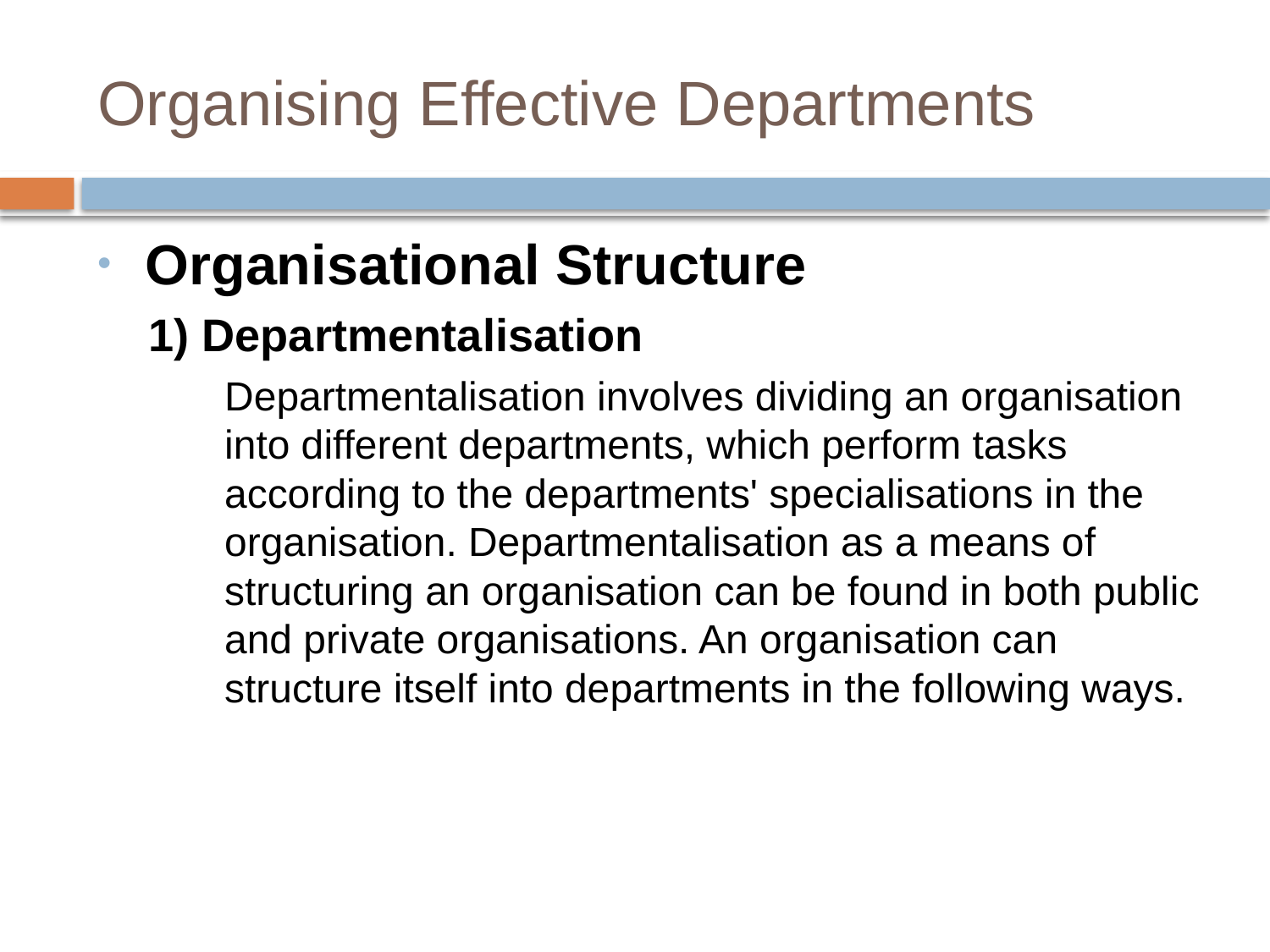

# Organising Effective Departments
Organisational Structure
1) Departmentalisation
	Departmentalisation involves dividing an organisation into different departments, which perform tasks according to the departments' specialisations in the organisation. Departmentalisation as a means of structuring an organisation can be found in both public and private organisations. An organisation can structure itself into departments in the following ways.